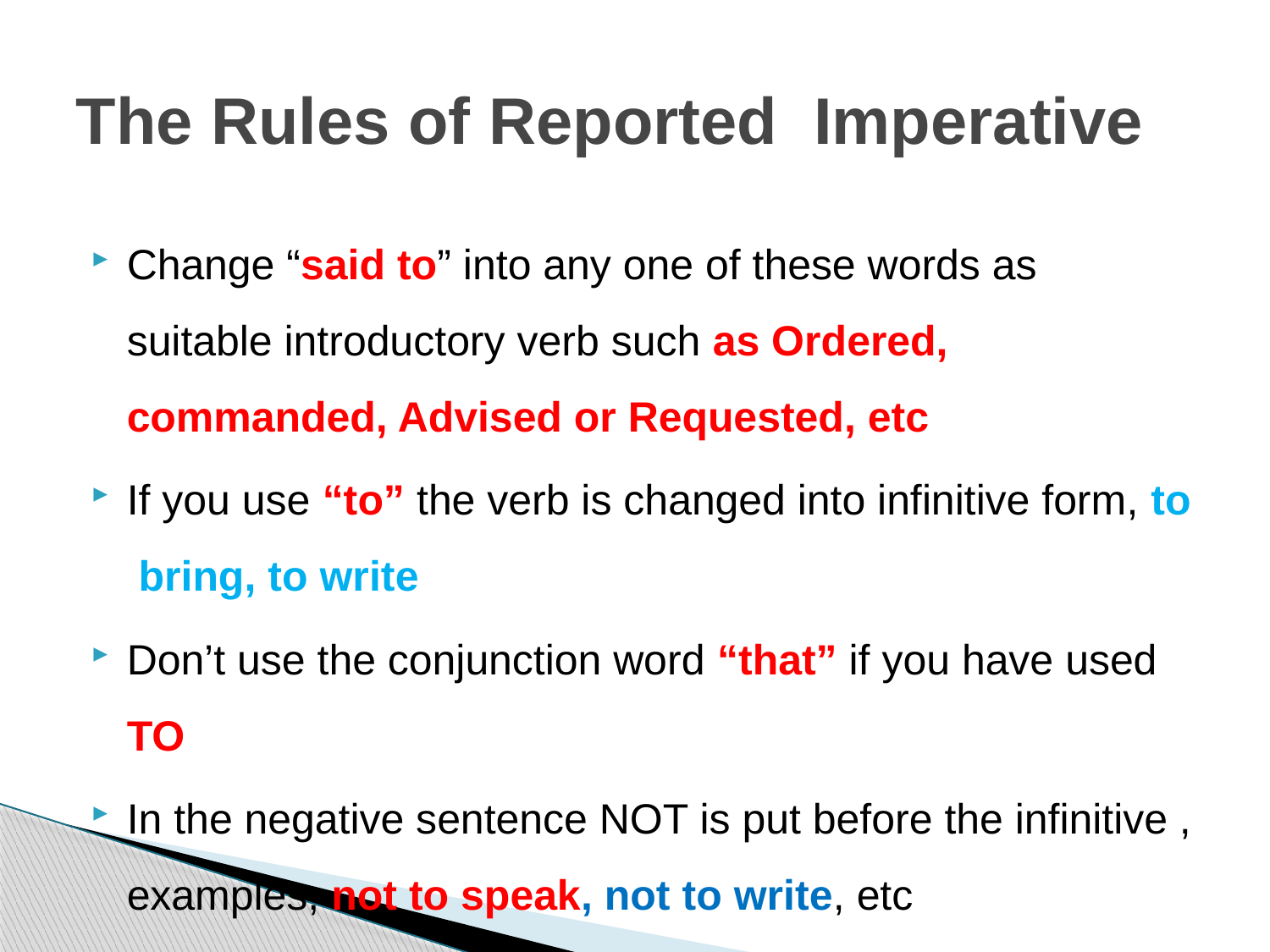

# The Rules of Reported  Imperative
Change “said to” into any one of these words as suitable introductory verb such as Ordered, commanded, Advised or Requested, etc
If you use “to” the verb is changed into infinitive form, to  bring, to write
Don’t use the conjunction word “that” if you have used TO
In the negative sentence NOT is put before the infinitive , examples, not to speak, not to write, etc